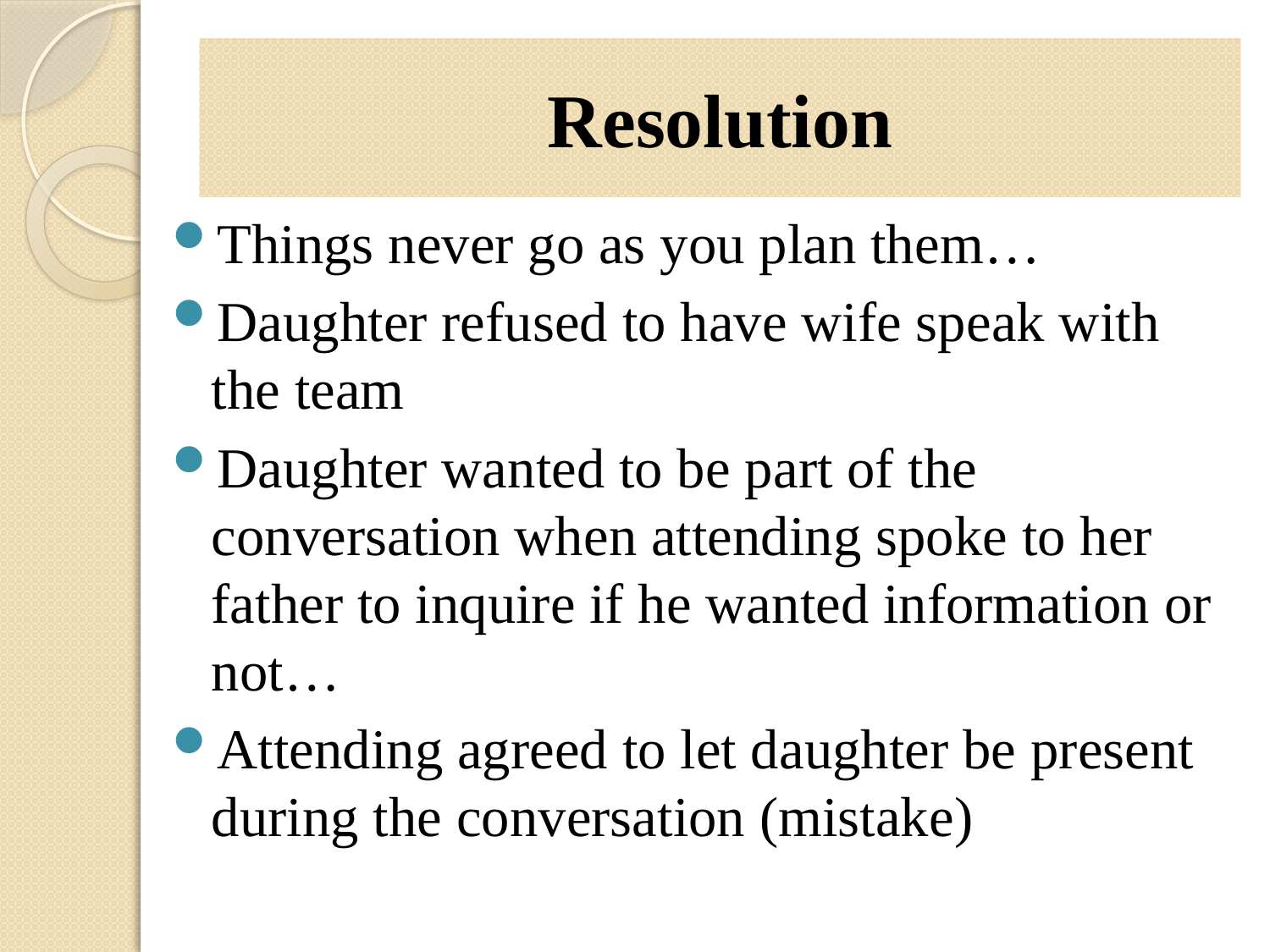

# Resolution
Things never go as you plan them…
Daughter refused to have wife speak with the team
Daughter wanted to be part of the conversation when attending spoke to her father to inquire if he wanted information or not…
Attending agreed to let daughter be present during the conversation (mistake)